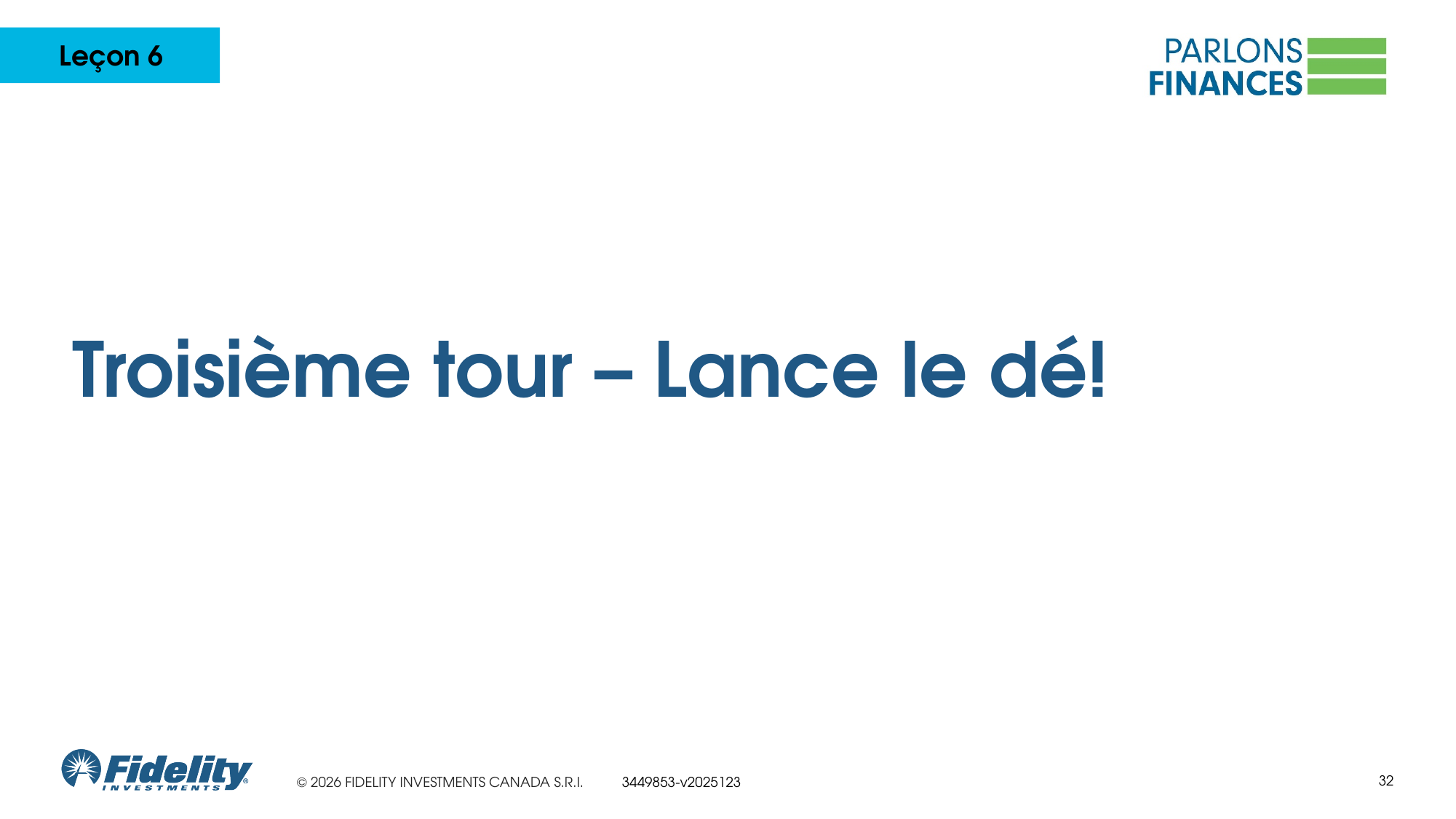

Troisième tour – Lance le dé!
32